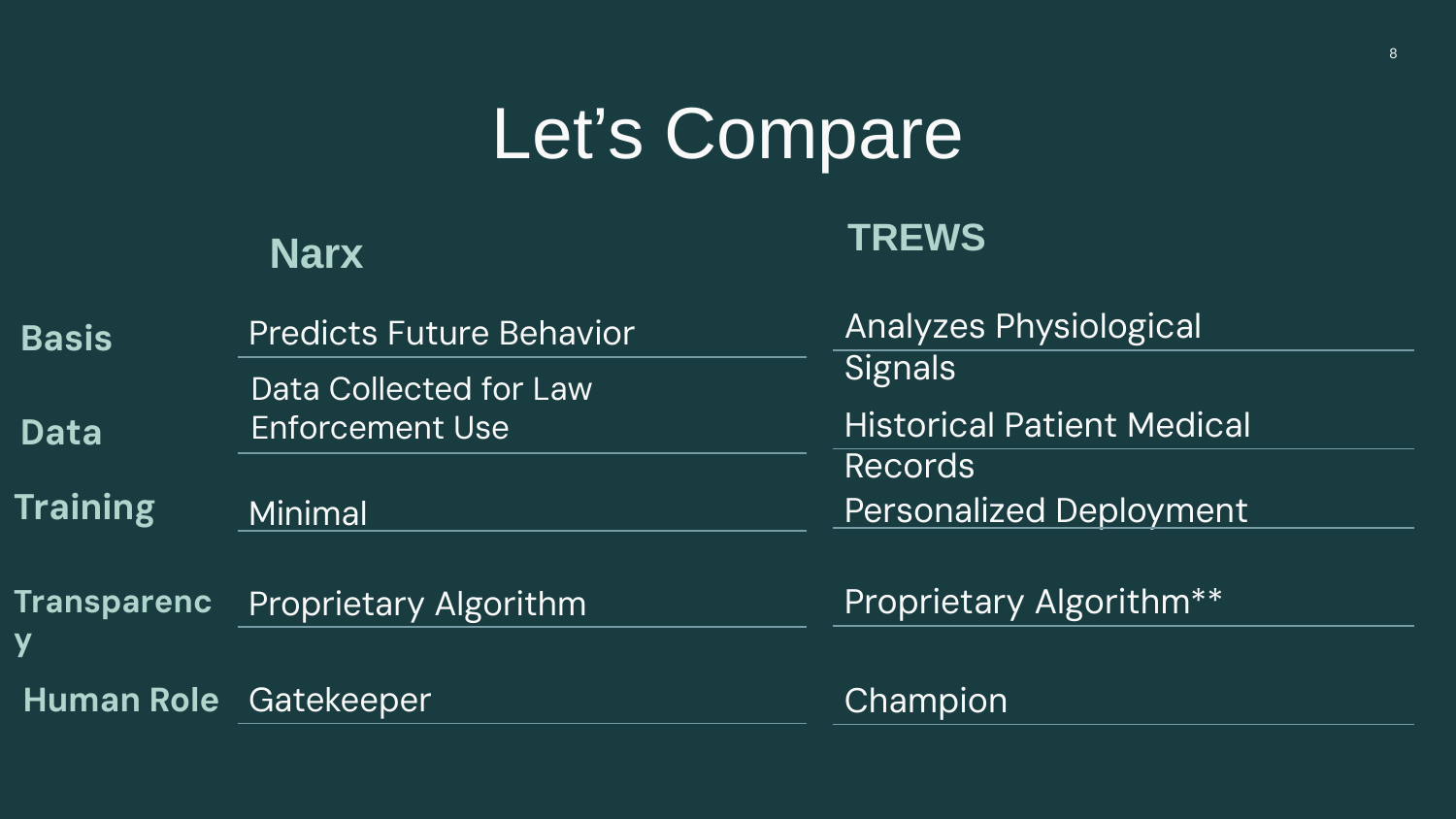

8
# Let’s Compare
TREWS
Narx

Analyzes Physiological Signals

Predicts Future Behavior

Basis

Data Collected for Law Enforcement Use

Historical Patient Medical Records

Data

Personalized Deployment

Training

Minimal

Proprietary Algorithm**
Transparency

Proprietary Algorithm

Champion
Human Role

Gatekeeper